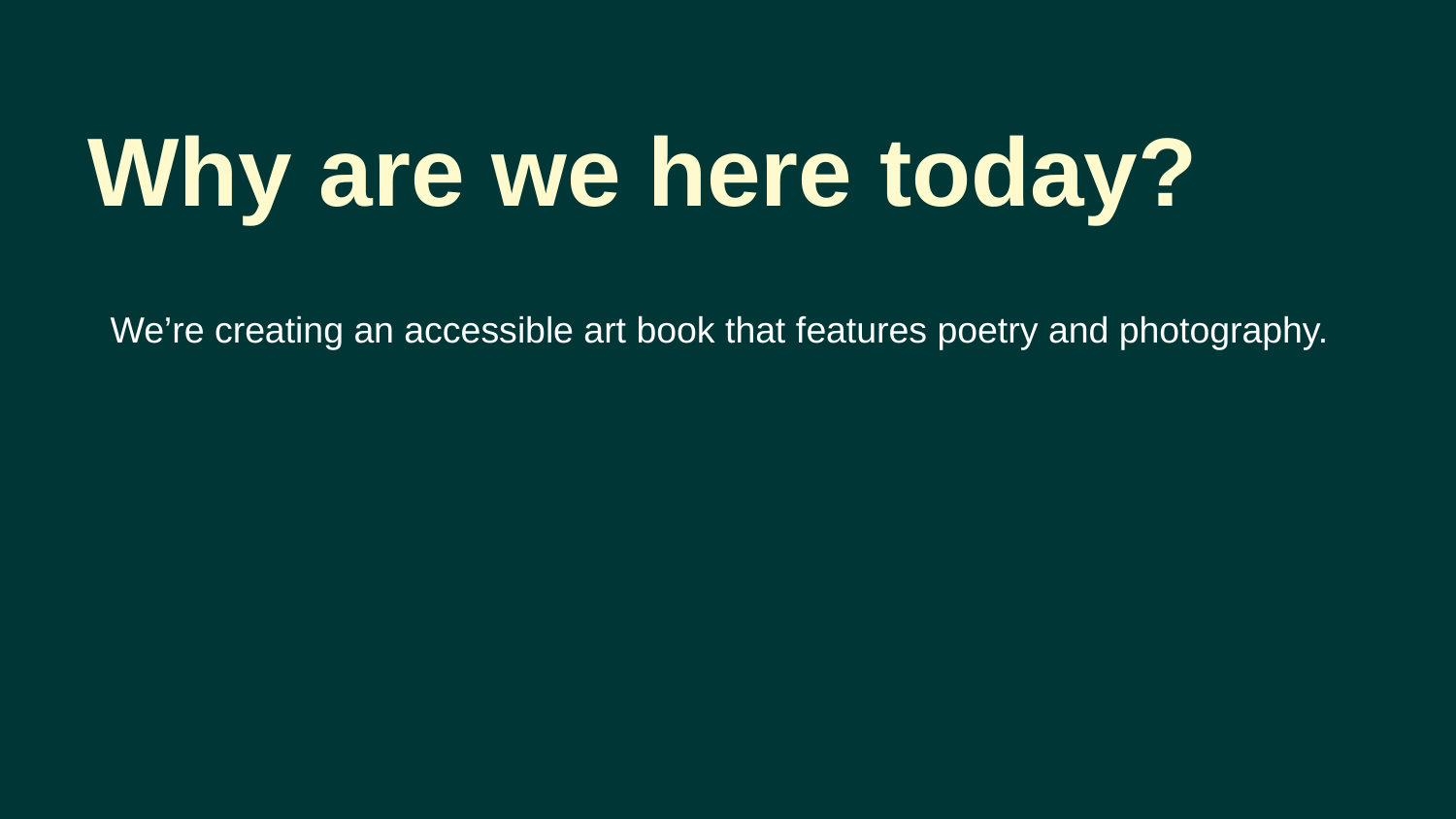

Why are we here today?

We’re creating an accessible art book that features poetry and photography.